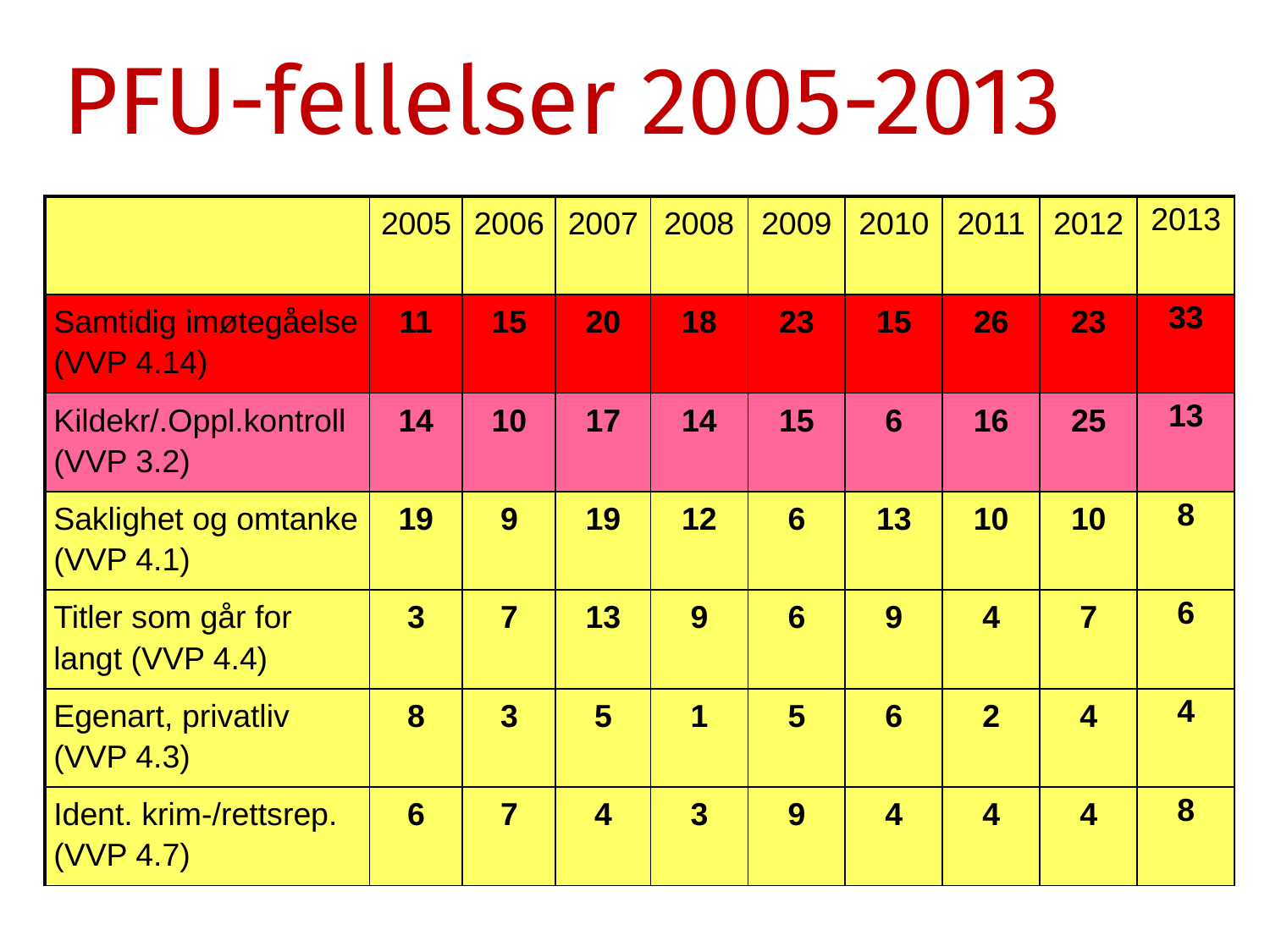

# PFU-fellelser 2005-2013
|  | 2005 | 2006 | 2007 | 2008 | 2009 | 2010 | 2011 | 2012 | 2013 |
| --- | --- | --- | --- | --- | --- | --- | --- | --- | --- |
| Samtidig imøtegåelse (VVP 4.14) | 11 | 15 | 20 | 18 | 23 | 15 | 26 | 23 | 33 |
| Kildekr/.Oppl.kontroll (VVP 3.2) | 14 | 10 | 17 | 14 | 15 | 6 | 16 | 25 | 13 |
| Saklighet og omtanke (VVP 4.1) | 19 | 9 | 19 | 12 | 6 | 13 | 10 | 10 | 8 |
| Titler som går for langt (VVP 4.4) | 3 | 7 | 13 | 9 | 6 | 9 | 4 | 7 | 6 |
| Egenart, privatliv (VVP 4.3) | 8 | 3 | 5 | 1 | 5 | 6 | 2 | 4 | 4 |
| Ident. krim-/rettsrep. (VVP 4.7) | 6 | 7 | 4 | 3 | 9 | 4 | 4 | 4 | 8 |